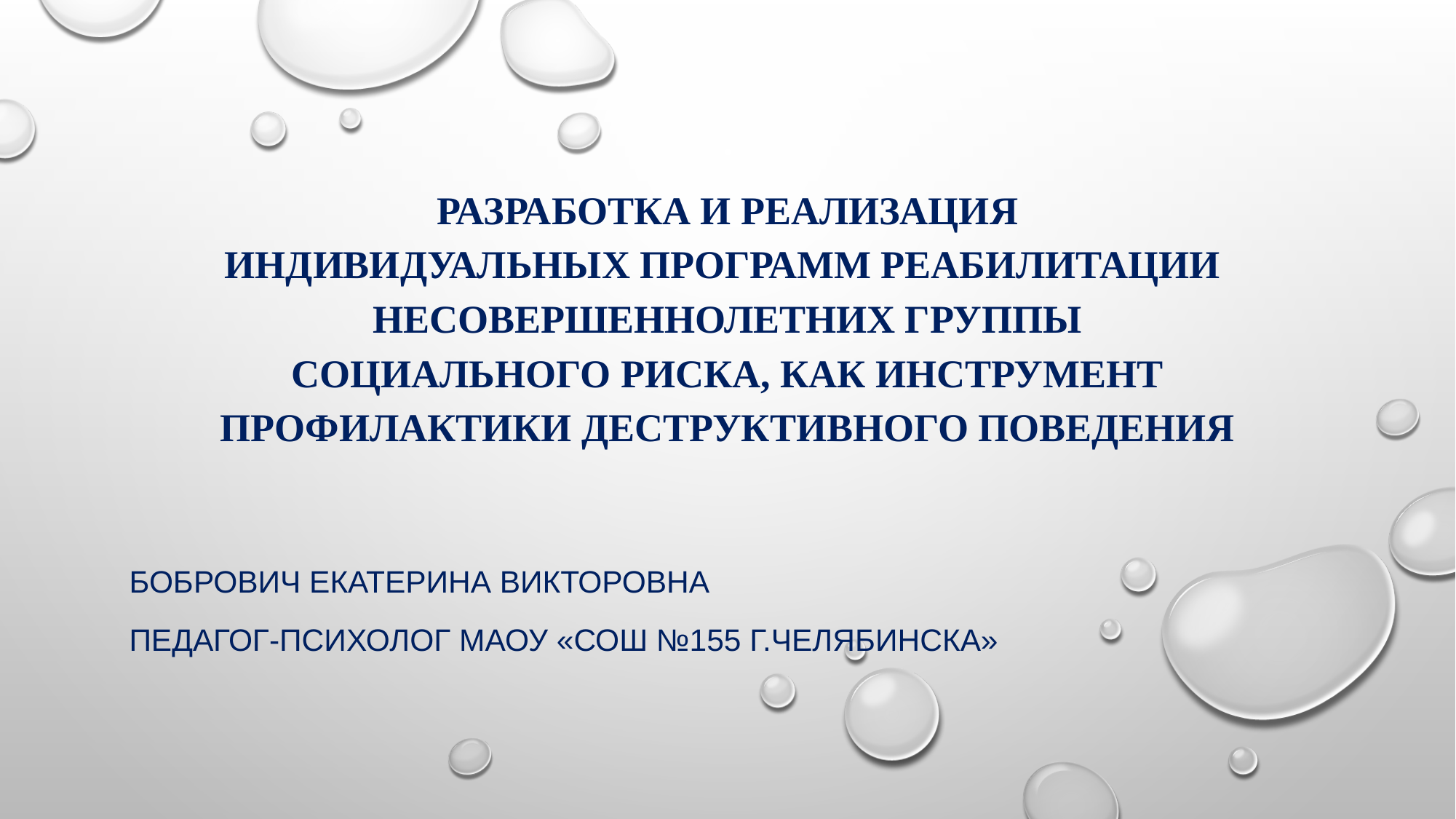

# Разработка и реализация индивидуальных программ реабилитации несовершеннолетних группы социального риска, как инструмент профилактики деструктивного поведения
Бобрович Екатерина Викторовна
педагог-психолог МАОУ «СОШ №155 г.Челябинска»